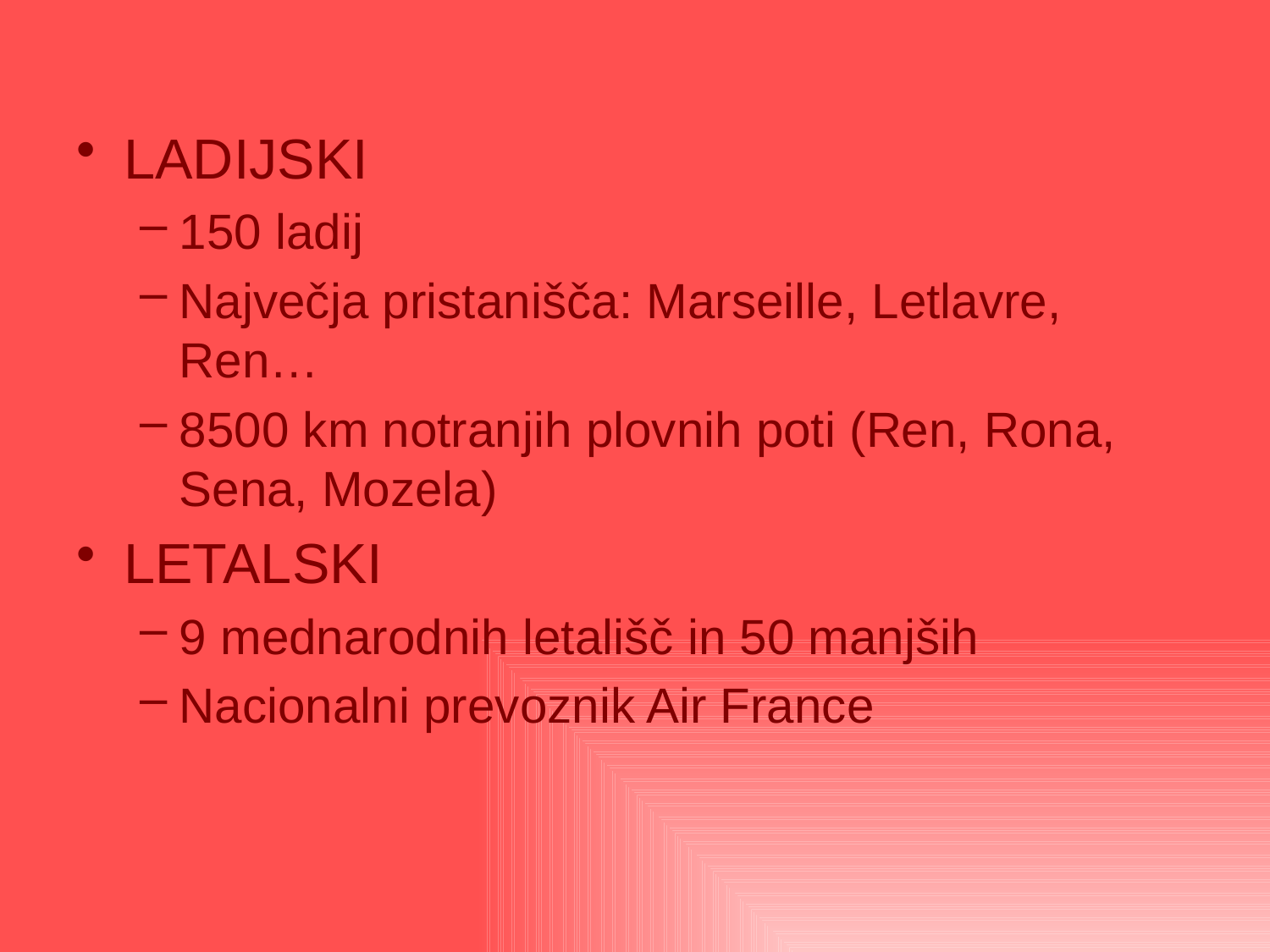

LADIJSKI
150 ladij
Največja pristanišča: Marseille, Letlavre, Ren…
8500 km notranjih plovnih poti (Ren, Rona, Sena, Mozela)
LETALSKI
9 mednarodnih letališč in 50 manjših
Nacionalni prevoznik Air France